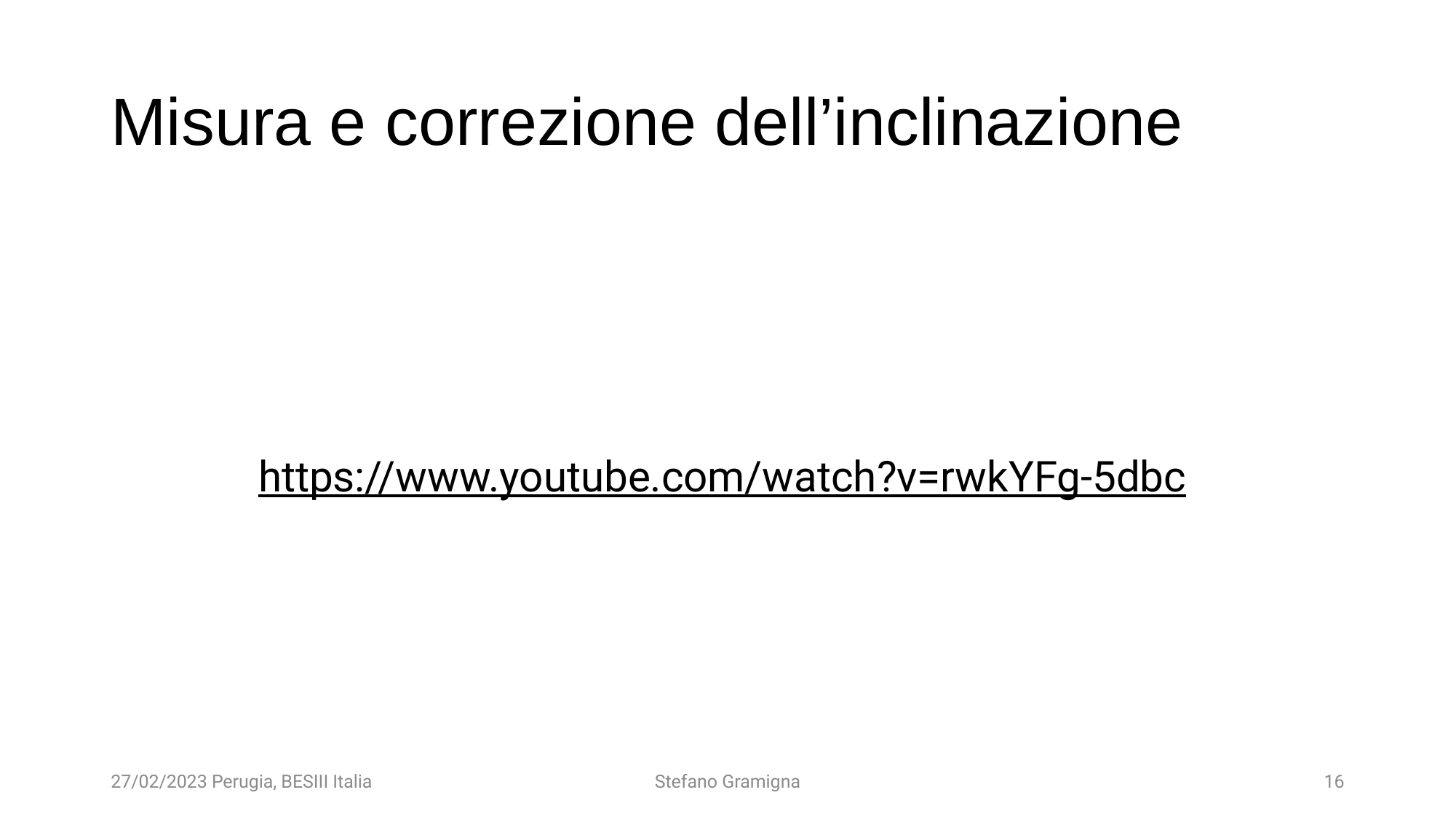

# Misura e correzione dell’inclinazione
https://www.youtube.com/watch?v=rwkYFg-5dbc
27/02/2023 Perugia, BESIII Italia
Stefano Gramigna
16